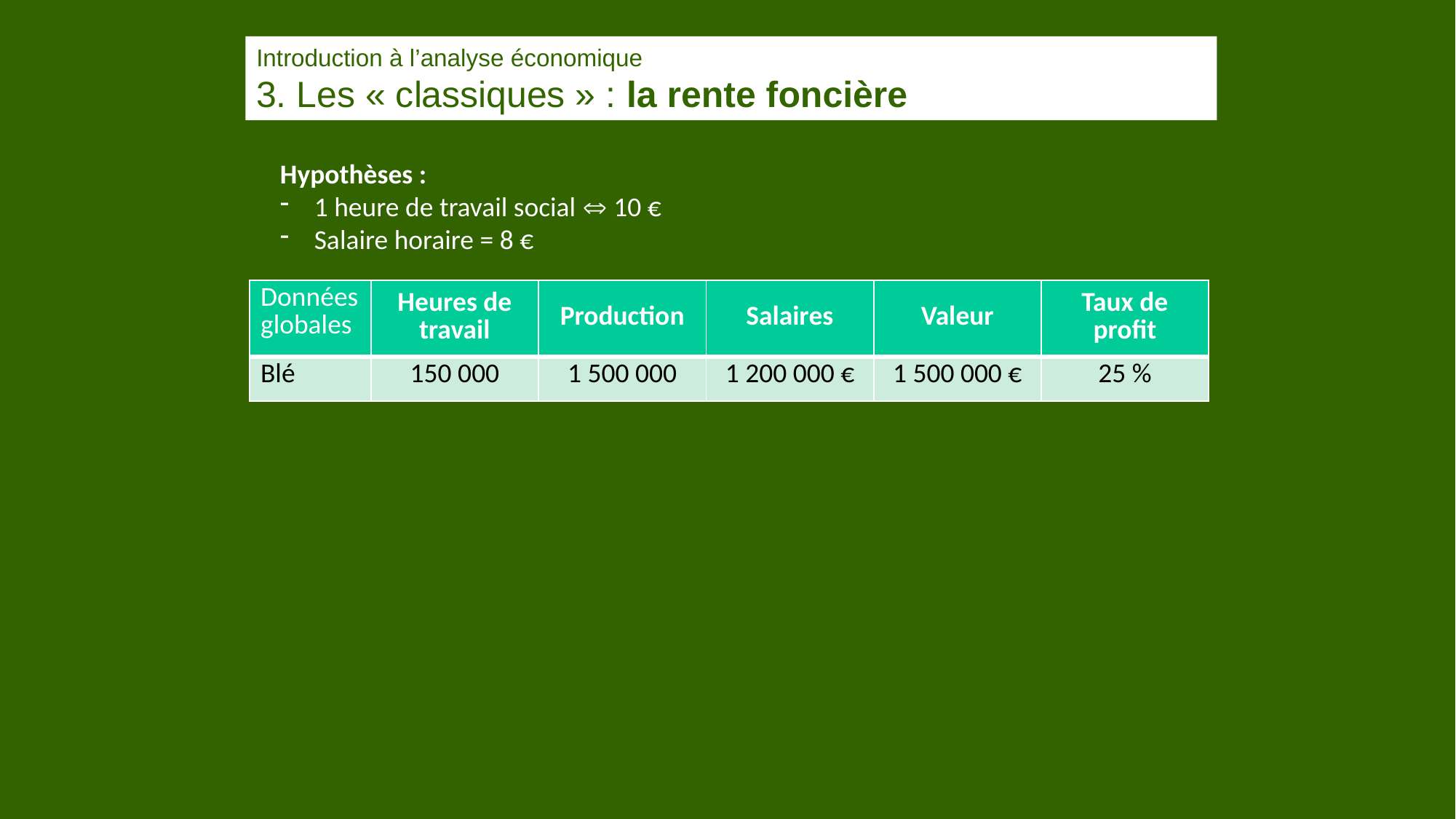

Introduction à l’analyse économique
3. Les « classiques » : la rente foncière

Hypothèses :
1 heure de travail social ⇔ 10 €
Salaire horaire = 8 €
| Données globales | Heures de travail | Production | Salaires | Valeur | Taux de profit |
| --- | --- | --- | --- | --- | --- |
| Blé | 150 000 | 1 500 000 | 1 200 000 € | 1 500 000 € | 25 % |